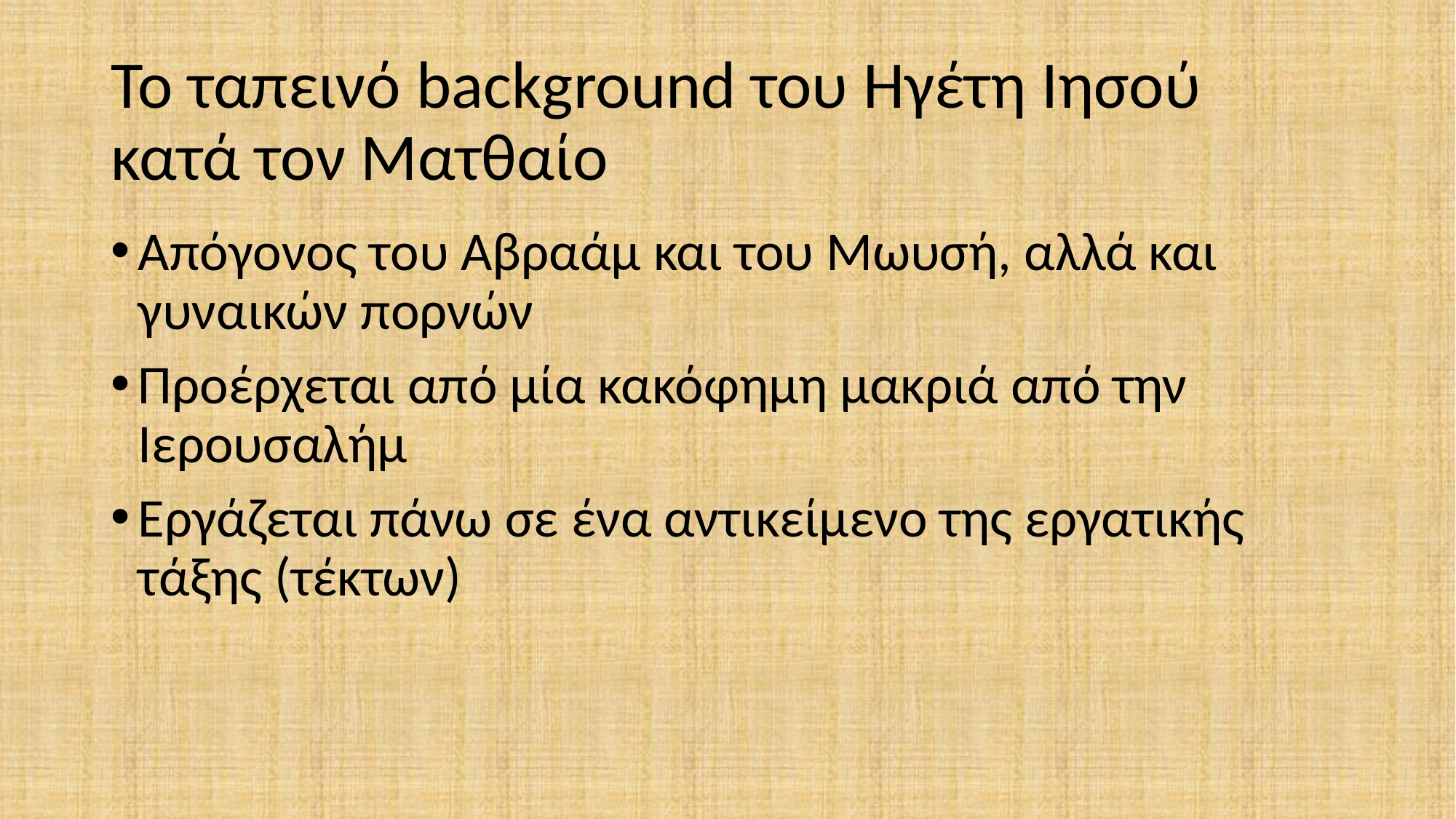

# Το ταπεινό background του Ηγέτη Ιησού κατά τον Ματθαίο
Απόγονος του Αβραάμ και του Μωυσή, αλλά και γυναικών πορνών
Προέρχεται από μία κακόφημη μακριά από την Ιερουσαλήμ
Εργάζεται πάνω σε ένα αντικείμενο της εργατικής τάξης (τέκτων)